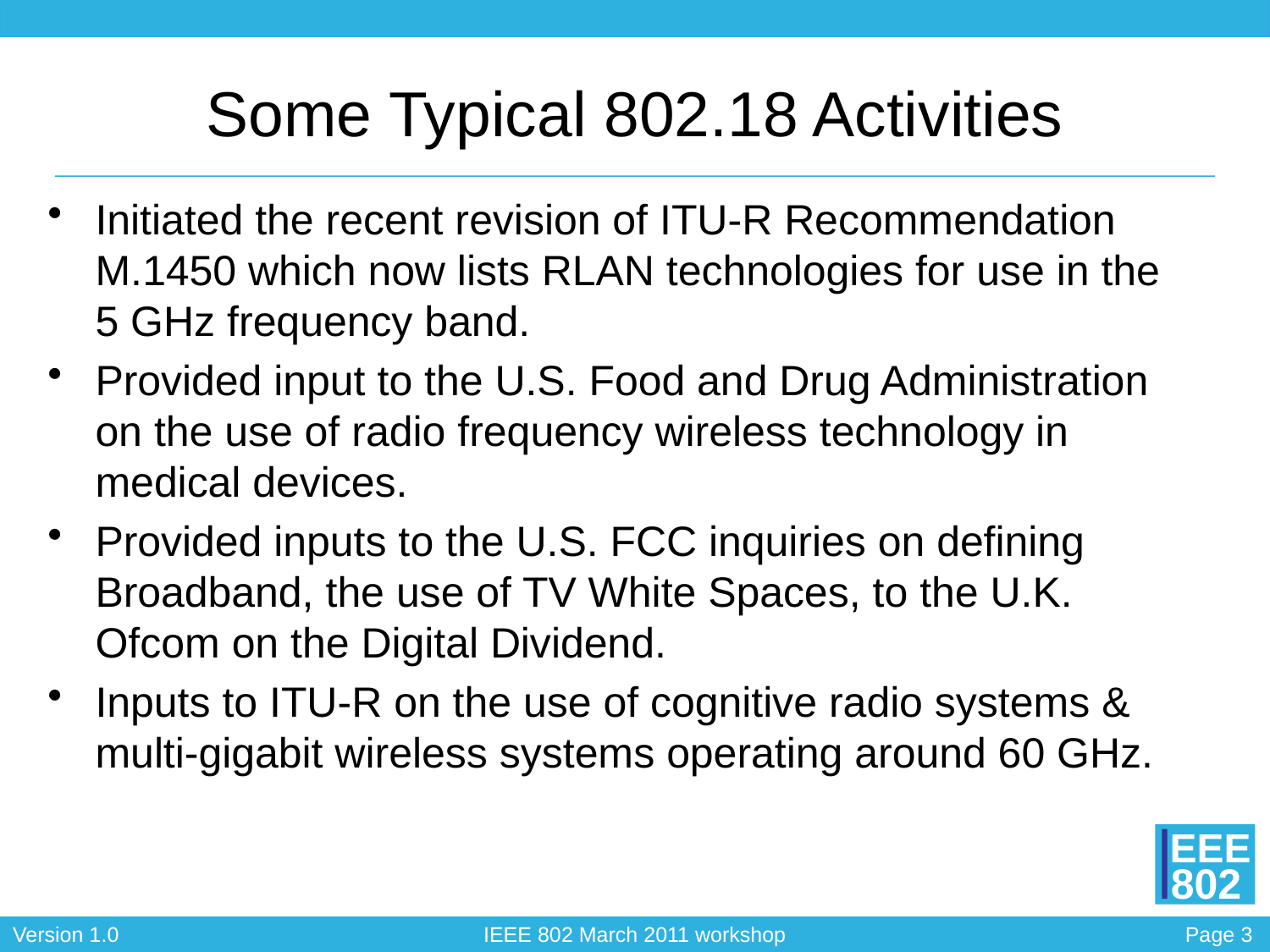

# Some Typical 802.18 Activities
Initiated the recent revision of ITU-R Recommendation M.1450 which now lists RLAN technologies for use in the 5 GHz frequency band.
Provided input to the U.S. Food and Drug Administration on the use of radio frequency wireless technology in medical devices.
Provided inputs to the U.S. FCC inquiries on defining Broadband, the use of TV White Spaces, to the U.K. Ofcom on the Digital Dividend.
Inputs to ITU-R on the use of cognitive radio systems & multi-gigabit wireless systems operating around 60 GHz.